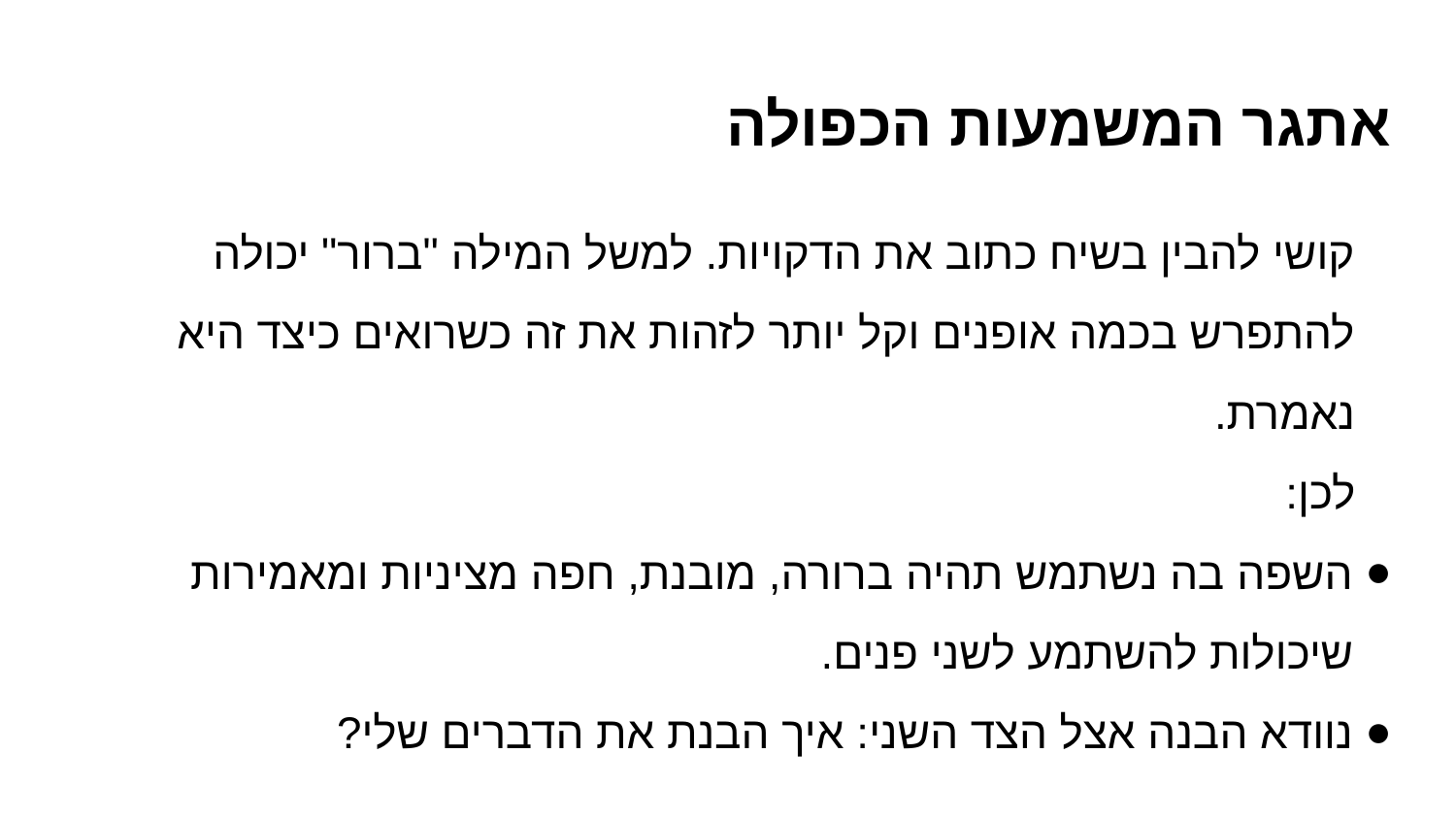

# אתגר המשמעות הכפולה
קושי להבין בשיח כתוב את הדקויות. למשל המילה "ברור" יכולה להתפרש בכמה אופנים וקל יותר לזהות את זה כשרואים כיצד היא נאמרת.
לכן:
השפה בה נשתמש תהיה ברורה, מובנת, חפה מציניות ומאמירות שיכולות להשתמע לשני פנים.
נוודא הבנה אצל הצד השני: איך הבנת את הדברים שלי?